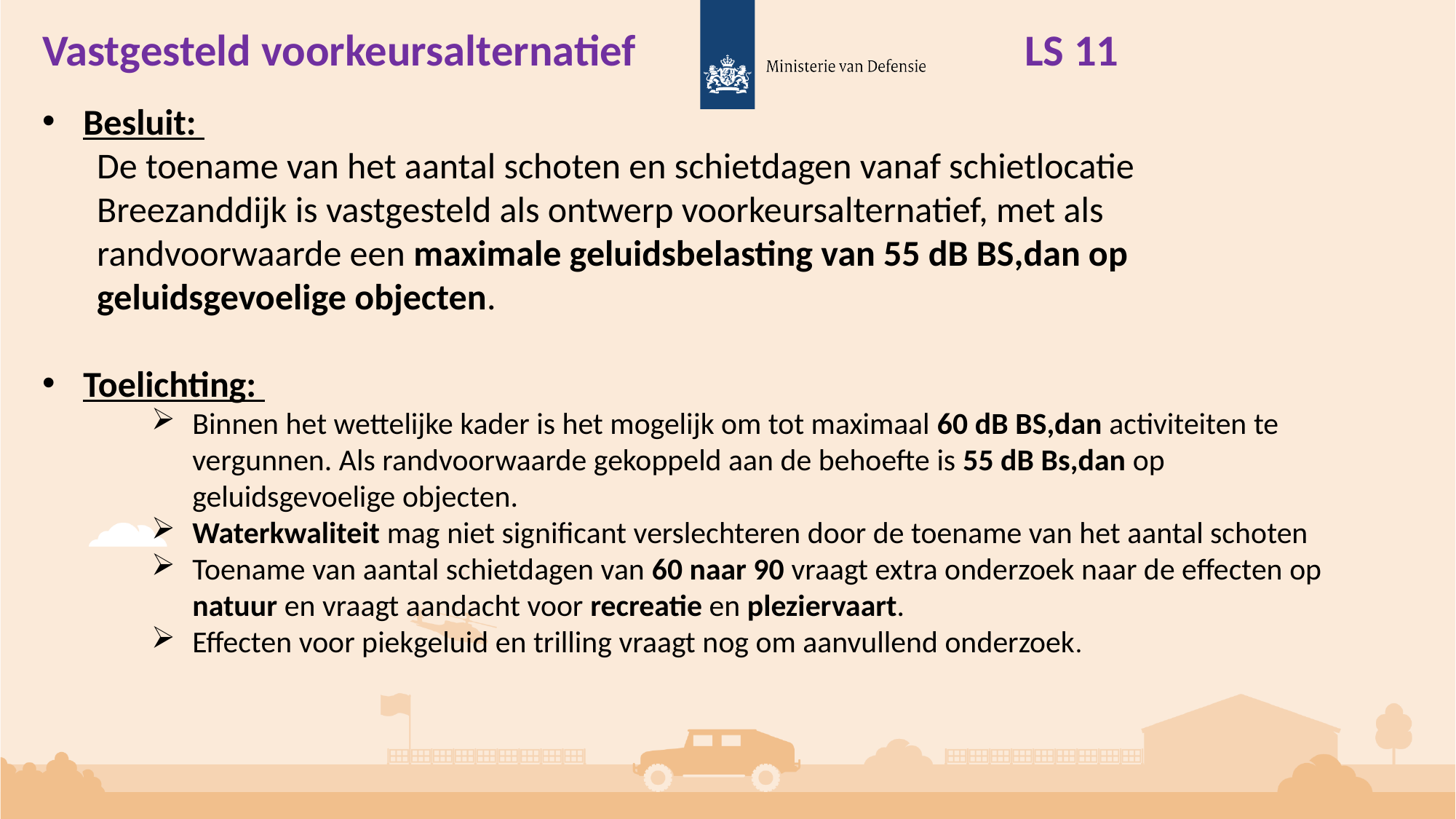

Vastgesteld voorkeursalternatief 				LS 11
Besluit:
De toename van het aantal schoten en schietdagen vanaf schietlocatie
Breezanddijk is vastgesteld als ontwerp voorkeursalternatief, met als
randvoorwaarde een maximale geluidsbelasting van 55 dB BS,dan op
geluidsgevoelige objecten.

Toelichting:
Binnen het wettelijke kader is het mogelijk om tot maximaal 60 dB BS,dan activiteiten te vergunnen. Als randvoorwaarde gekoppeld aan de behoefte is 55 dB Bs,dan op geluidsgevoelige objecten.
Waterkwaliteit mag niet significant verslechteren door de toename van het aantal schoten
Toename van aantal schietdagen van 60 naar 90 vraagt extra onderzoek naar de effecten op natuur en vraagt aandacht voor recreatie en pleziervaart.
Effecten voor piekgeluid en trilling vraagt nog om aanvullend onderzoek.